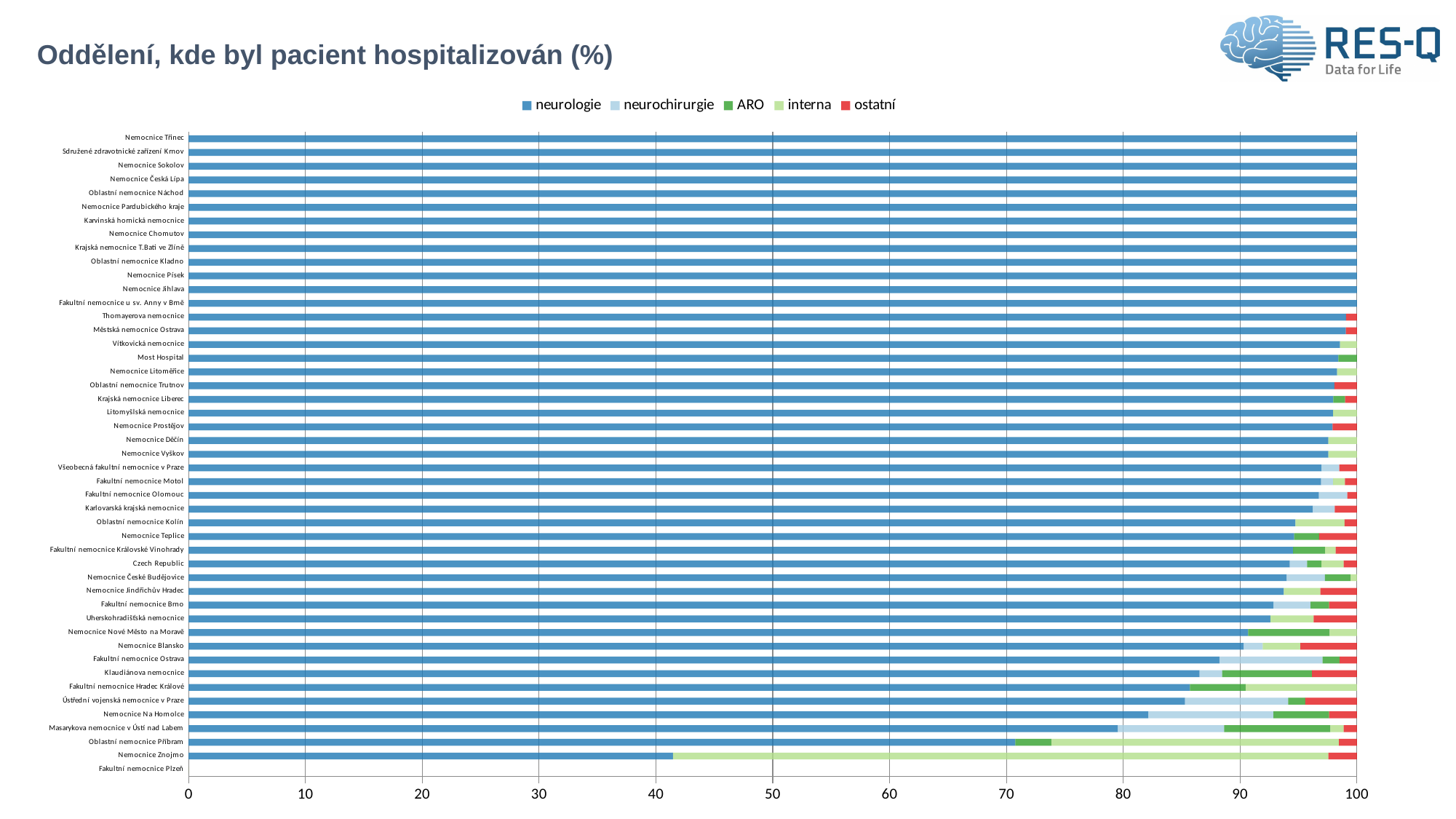

# Oddělení, kde byl pacient hospitalizován (%)

### Chart

| Category | neurologie | neurochirurgie | ARO | interna | ostatní |
|---|---|---|---|---|---|
| Fakultní nemocnice Plzeň | 0.0 | 0.0 | 0.0 | 0.0 | 0.0 |
| Nemocnice Znojmo | 41.463415 | 0.0 | 0.0 | 56.097561 | 2.439024 |
| Oblastní nemocnice Příbram | 70.769231 | 0.0 | 3.076923 | 24.615385 | 1.538462 |
| Masarykova nemocnice v Ústí nad Labem | 79.545455 | 9.090909 | 9.090909 | 1.136364 | 1.136364 |
| Nemocnice Na Homolce | 82.142857 | 10.714286 | 4.761905 | 0.0 | 2.380952 |
| Ústřední vojenská nemocnice v Praze | 85.294118 | 8.823529 | 1.470588 | 0.0 | 4.411765 |
| Fakultní nemocnice Hradec Králové | 85.714286 | 0.0 | 4.761905 | 9.52381 | 0.0 |
| Klaudiánova nemocnice | 86.538462 | 1.923077 | 7.692308 | 0.0 | 3.846154 |
| Fakultní nemocnice Ostrava | 88.235294 | 8.823529 | 1.470588 | 0.0 | 1.470588 |
| Nemocnice Blansko | 90.322581 | 1.612903 | 0.0 | 3.225806 | 4.83871 |
| Nemocnice Nové Město na Moravě | 90.697674 | 0.0 | 6.976744 | 2.325581 | 0.0 |
| Uherskohradišťská nemocnice | 92.592593 | 0.0 | 0.0 | 3.703704 | 3.703704 |
| Fakultní nemocnice Brno | 92.857143 | 3.174603 | 1.587302 | 0.0 | 2.380952 |
| Nemocnice Jindřichův Hradec | 93.75 | 0.0 | 0.0 | 3.125 | 3.125 |
| Nemocnice České Budějovice | 93.989071 | 3.278689 | 2.185792 | 0.546448 | 0.0 |
| Czech Republic | 94.265121 | 1.472893 | 1.222187 | 1.911626 | 1.128173 |
| Fakultní nemocnice Královské Vinohrady | 94.545455 | 0.0 | 2.727273 | 0.909091 | 1.818182 |
| Nemocnice Teplice | 94.623656 | 0.0 | 2.150538 | 0.0 | 3.225806 |
| Oblastní nemocnice Kolín | 94.736842 | 0.0 | 0.0 | 4.210526 | 1.052632 |
| Karlovarská krajská nemocnice | 96.226415 | 1.886792 | 0.0 | 0.0 | 1.886792 |
| Fakultní nemocnice Olomouc | 96.747967 | 2.439024 | 0.0 | 0.0 | 0.813008 |
| Fakultní nemocnice Motol | 96.938776 | 1.020408 | 0.0 | 1.020408 | 1.020408 |
| Všeobecná fakultní nemocnice v Praze | 96.969697 | 1.515152 | 0.0 | 0.0 | 1.515152 |
| Nemocnice Vyškov | 97.560976 | 0.0 | 0.0 | 2.439024 | 0.0 |
| Nemocnice Děčín | 97.560976 | 0.0 | 0.0 | 2.439024 | 0.0 |
| Nemocnice Prostějov | 97.916667 | 0.0 | 0.0 | 0.0 | 2.083333 |
| Litomyšlská nemocnice | 97.959184 | 0.0 | 0.0 | 2.040816 | 0.0 |
| Krajská nemocnice Liberec | 97.979798 | 0.0 | 1.010101 | 0.0 | 1.010101 |
| Oblastní nemocnice Trutnov | 98.076923 | 0.0 | 0.0 | 0.0 | 1.923077 |
| Nemocnice Litoměřice | 98.305085 | 0.0 | 0.0 | 1.694915 | 0.0 |
| Most Hospital | 98.412698 | 0.0 | 1.587302 | 0.0 | 0.0 |
| Vítkovická nemocnice | 98.550725 | 0.0 | 0.0 | 1.449275 | 0.0 |
| Městská nemocnice Ostrava | 99.056604 | 0.0 | 0.0 | 0.0 | 0.943396 |
| Thomayerova nemocnice | 99.074074 | 0.0 | 0.0 | 0.0 | 0.925926 |
| Fakultní nemocnice u sv. Anny v Brně | 100.0 | 0.0 | 0.0 | 0.0 | 0.0 |
| Nemocnice Jihlava | 100.0 | 0.0 | 0.0 | 0.0 | 0.0 |
| Nemocnice Písek | 100.0 | 0.0 | 0.0 | 0.0 | 0.0 |
| Oblastní nemocnice Kladno | 100.0 | 0.0 | 0.0 | 0.0 | 0.0 |
| Krajská nemocnice T.Bati ve Zlíně | 100.0 | 0.0 | 0.0 | 0.0 | 0.0 |
| Nemocnice Chomutov | 100.0 | 0.0 | 0.0 | 0.0 | 0.0 |
| Karvinská hornická nemocnice | 100.0 | 0.0 | 0.0 | 0.0 | 0.0 |
| Nemocnice Pardubického kraje | 100.0 | 0.0 | 0.0 | 0.0 | 0.0 |
| Oblastní nemocnice Náchod | 100.0 | 0.0 | 0.0 | 0.0 | 0.0 |
| Nemocnice Česká Lípa | 100.0 | 0.0 | 0.0 | 0.0 | 0.0 |
| Nemocnice Sokolov | 100.0 | 0.0 | 0.0 | 0.0 | 0.0 |
| Sdružené zdravotnické zařízení Krnov | 100.0 | 0.0 | 0.0 | 0.0 | 0.0 |
| Nemocnice Třinec | 100.0 | 0.0 | 0.0 | 0.0 | 0.0 |